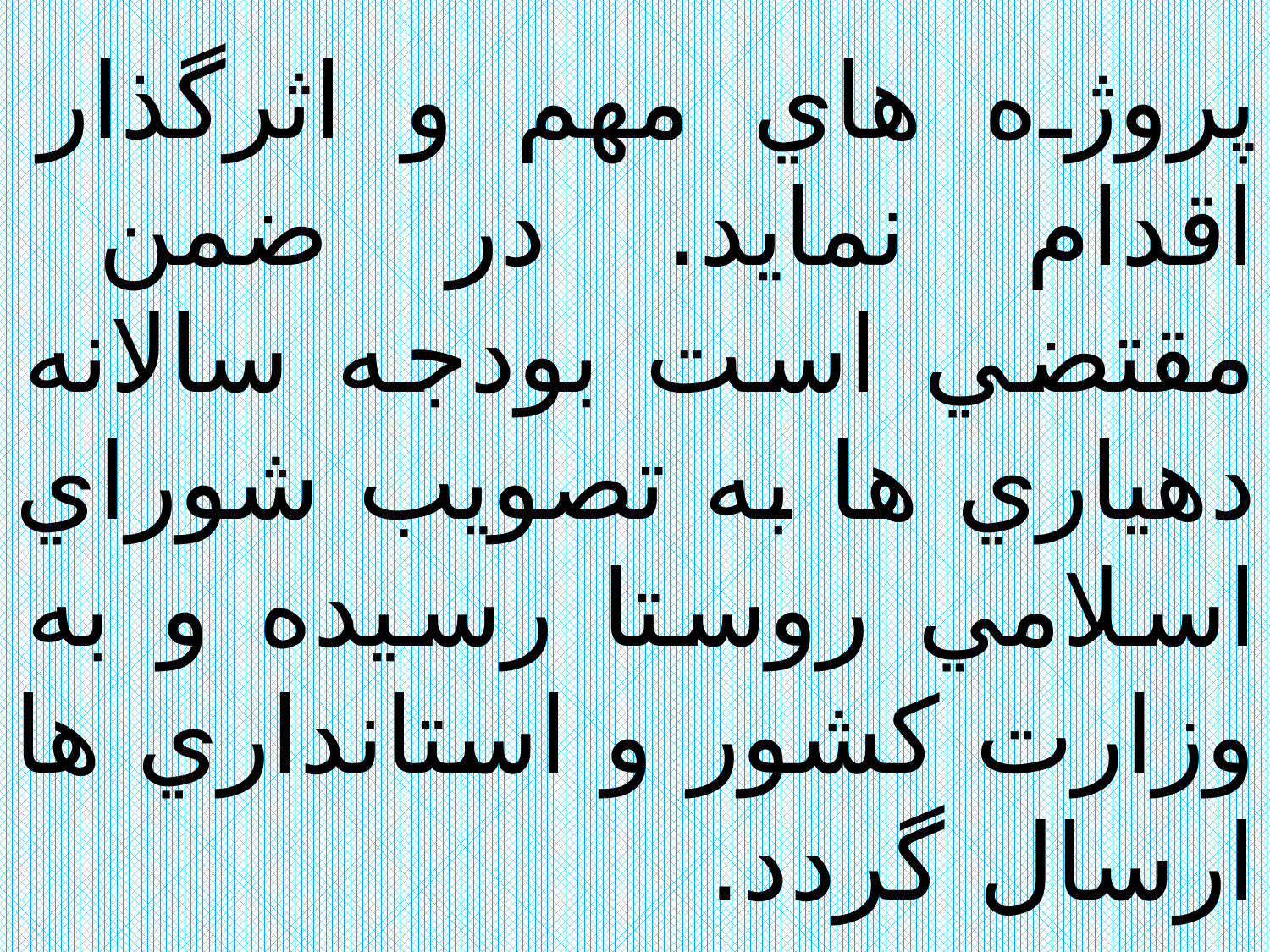

پروژه هاي مهم و اثرگذار اقدام نمايد. در ضمن مقتضي است بودجه سالانه دهياري ها به تصويب شوراي اسلامي روستا رسيده و به وزارت كشور و استانداري ها ارسال گردد.